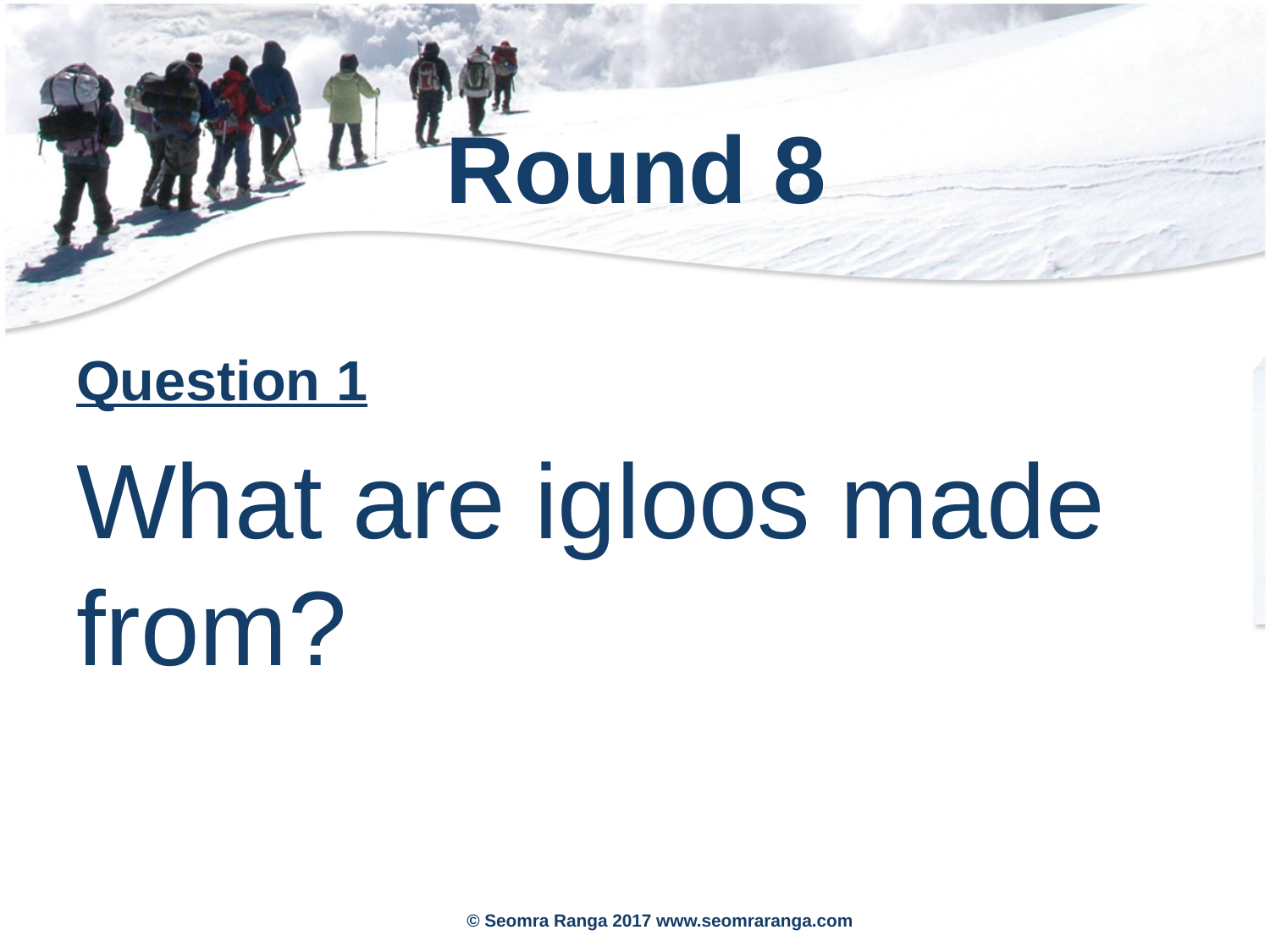

# Round 8
Question 1
What are igloos made from?
© Seomra Ranga 2017 www.seomraranga.com